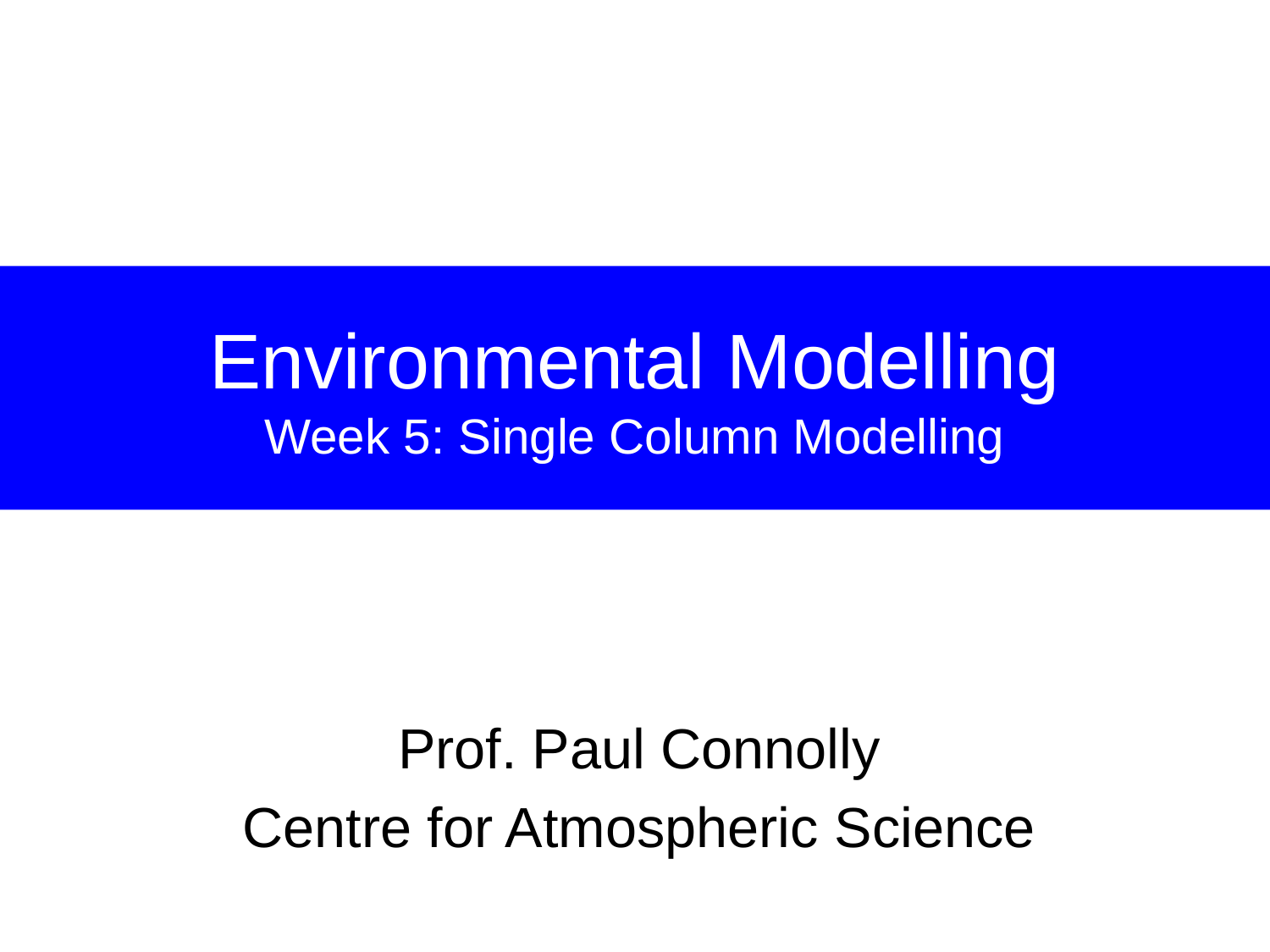

# Environmental Modelling Week 5: Single Column Modelling
Prof. Paul Connolly
Centre for Atmospheric Science